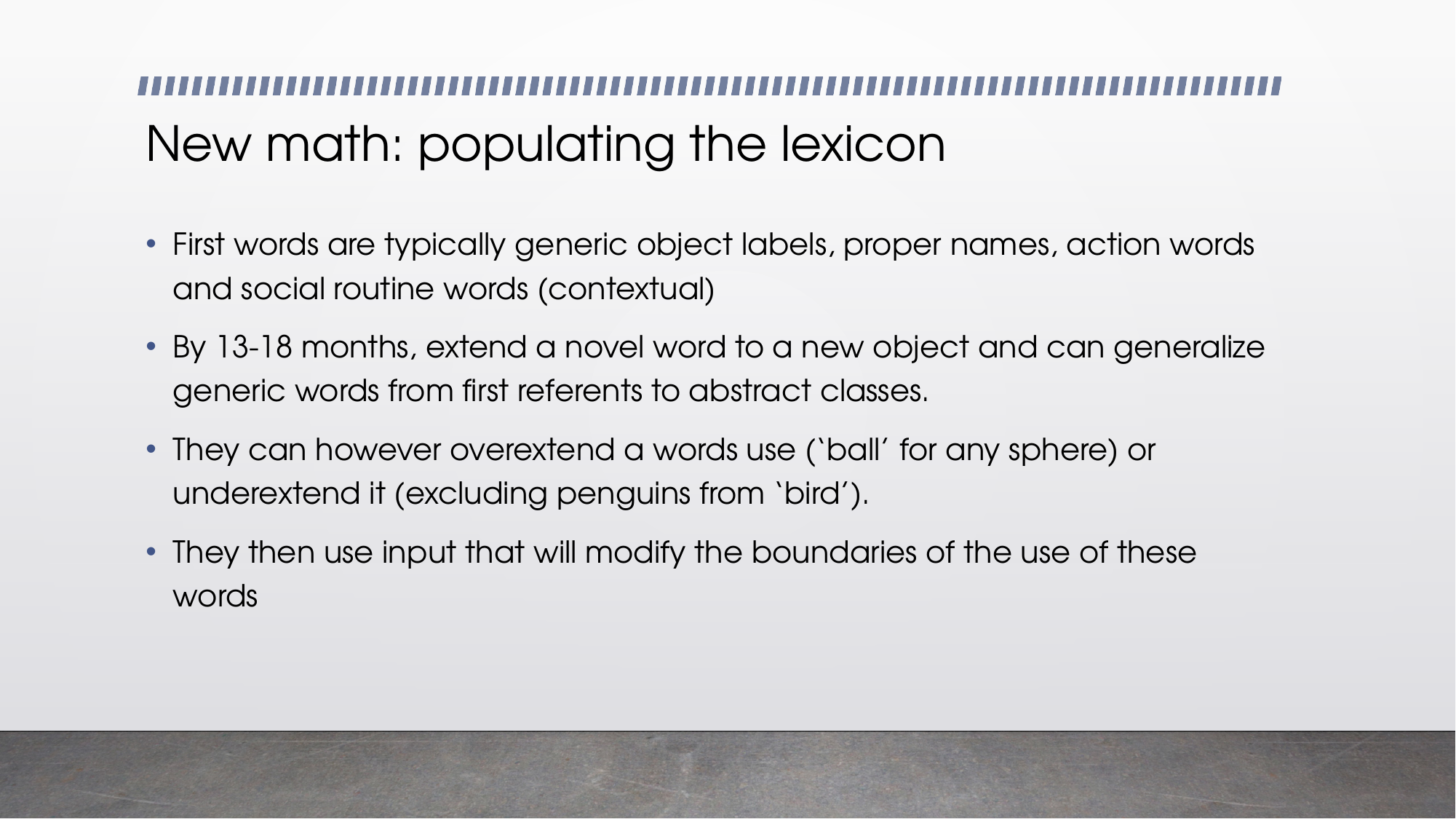

# New math: populating the lexicon
First words are typically generic object labels, proper names, action words and social routine words (contextual)
By 13-18 months, extend a novel word to a new object and can generalize generic words from first referents to abstract classes.
They can however overextend a words use (‘ball’ for any sphere) or underextend it (excluding penguins from ‘bird’).
They then use input that will modify the boundaries of the use of these words